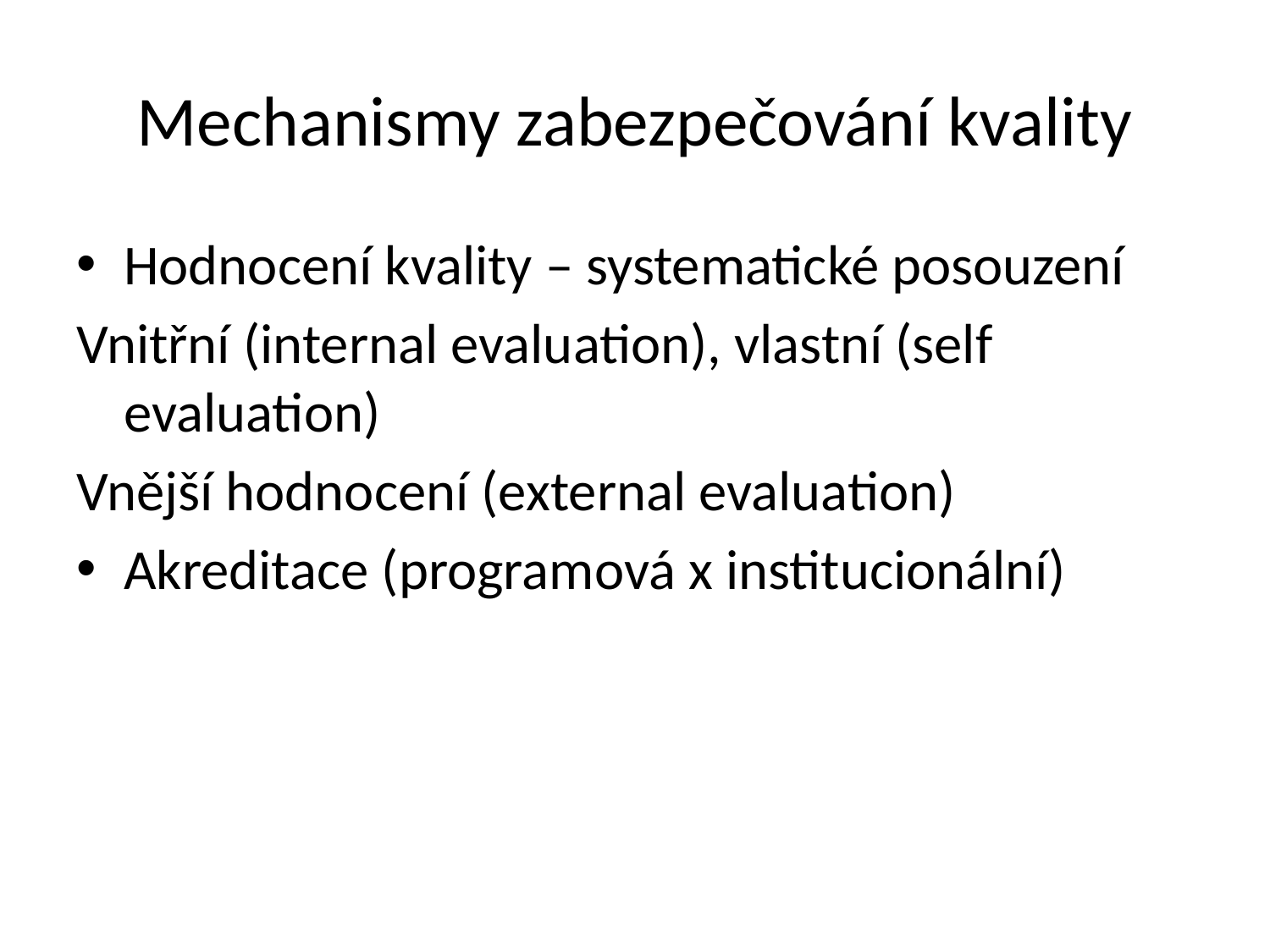

# Mechanismy zabezpečování kvality
Hodnocení kvality – systematické posouzení
Vnitřní (internal evaluation), vlastní (self evaluation)
Vnější hodnocení (external evaluation)
Akreditace (programová x institucionální)